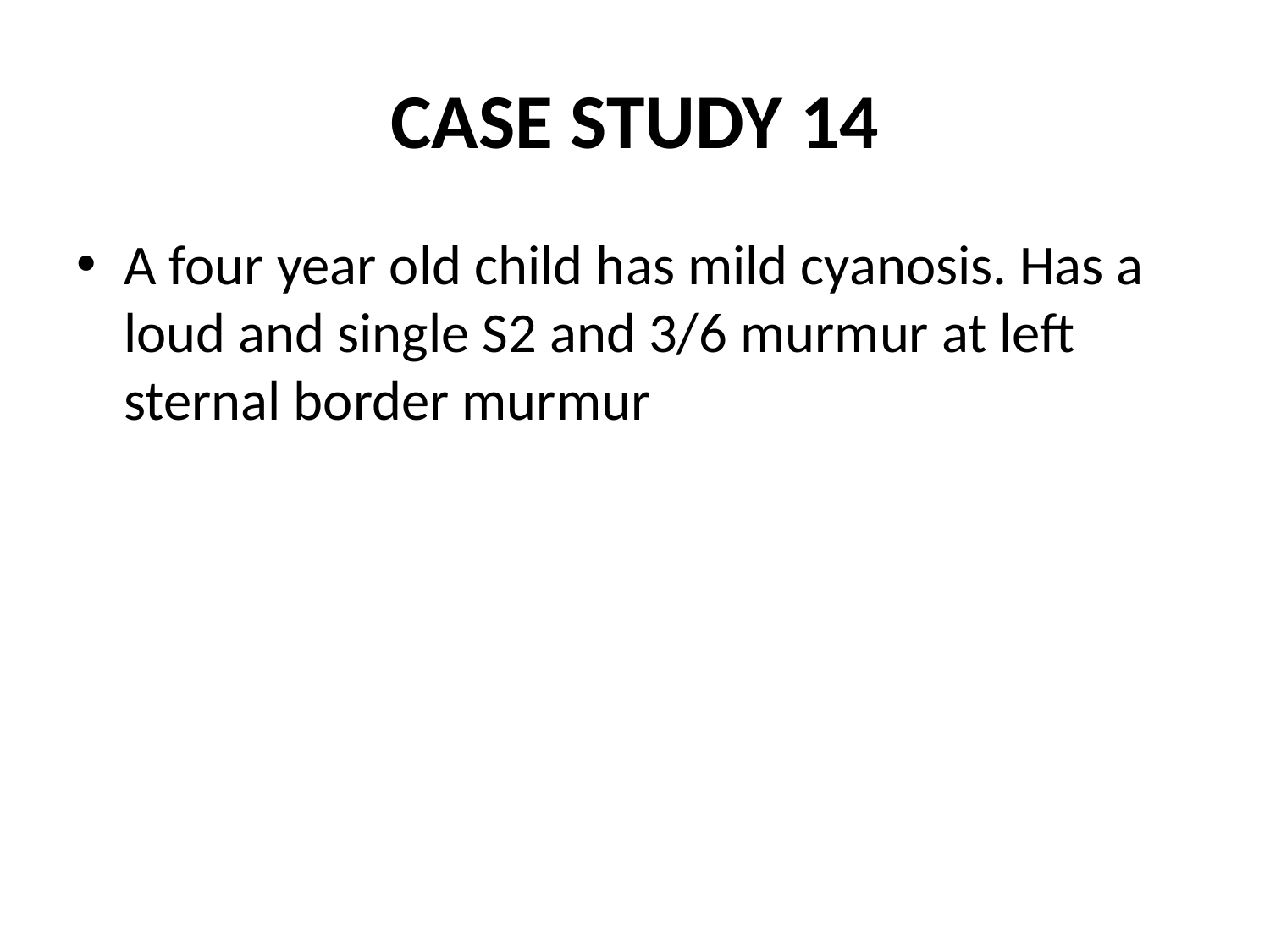

# CASE STUDY 14
A four year old child has mild cyanosis. Has a loud and single S2 and 3/6 murmur at left sternal border murmur